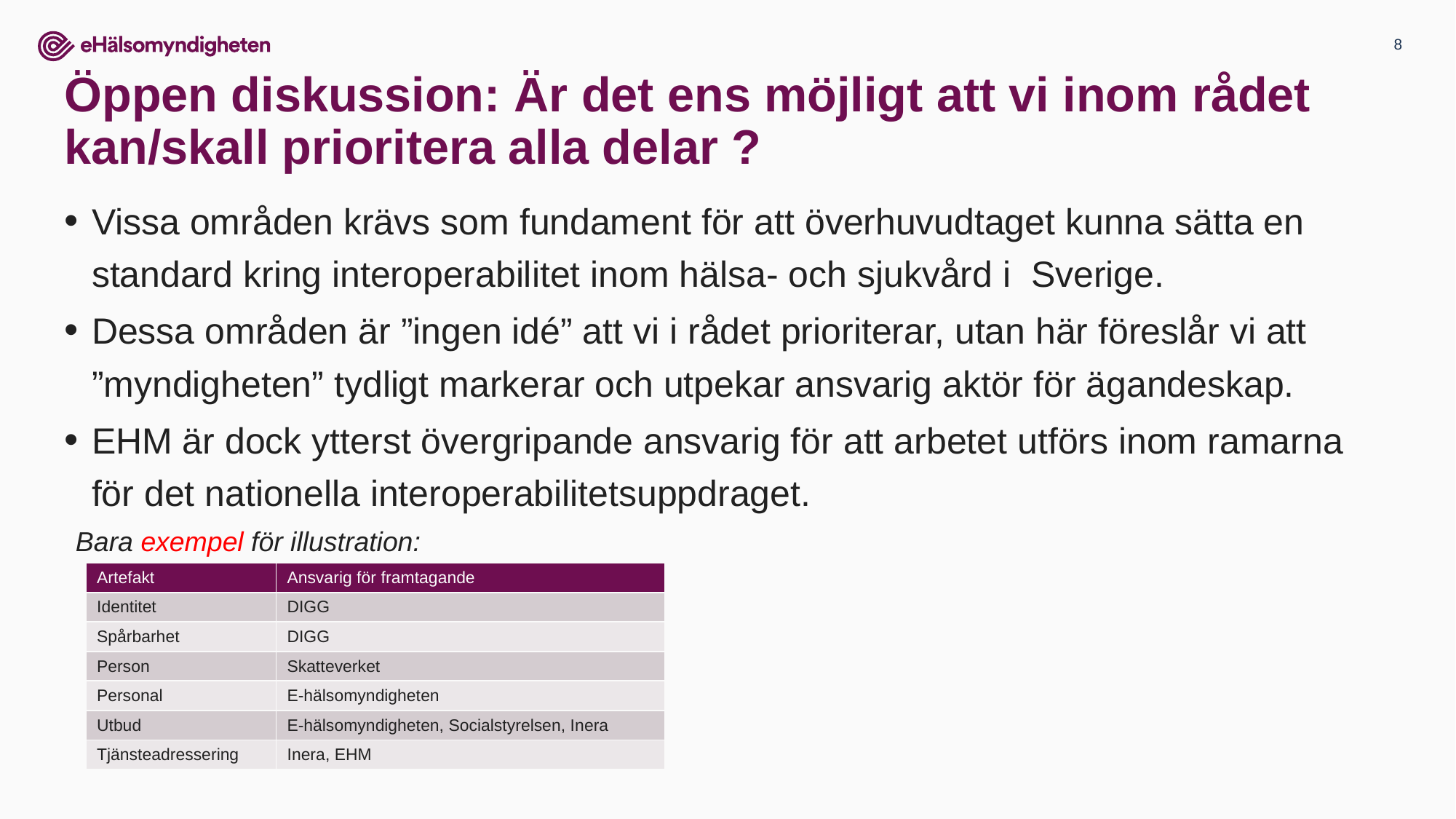

# Öppen diskussion: Är det ens möjligt att vi inom rådet kan/skall prioritera alla delar ?
Vissa områden krävs som fundament för att överhuvudtaget kunna sätta en standard kring interoperabilitet inom hälsa- och sjukvård i  Sverige.
Dessa områden är ”ingen idé” att vi i rådet prioriterar, utan här föreslår vi att ”myndigheten” tydligt markerar och utpekar ansvarig aktör för ägandeskap.
EHM är dock ytterst övergripande ansvarig för att arbetet utförs inom ramarna för det nationella interoperabilitetsuppdraget.
Bara exempel för illustration:
| Artefakt | Ansvarig för framtagande |
| --- | --- |
| Identitet | DIGG |
| Spårbarhet | DIGG |
| Person | Skatteverket |
| Personal | E-hälsomyndigheten |
| Utbud | E-hälsomyndigheten, Socialstyrelsen, Inera |
| Tjänsteadressering | Inera, EHM |